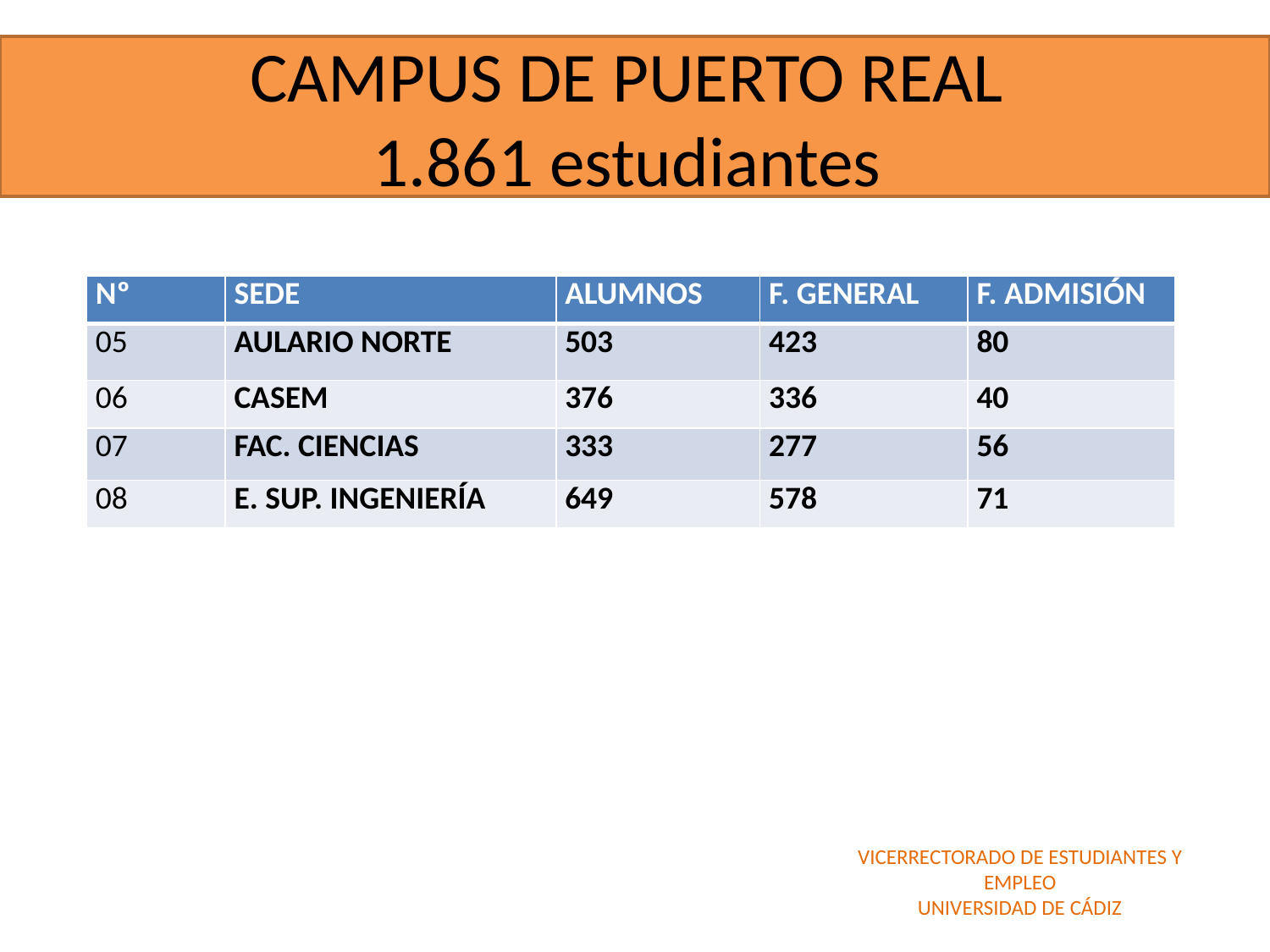

# CAMPUS DE PUERTO REAL 1.861 estudiantes
| Nº | SEDE | ALUMNOS | F. GENERAL | F. ADMISIÓN |
| --- | --- | --- | --- | --- |
| 05 | AULARIO NORTE | 503 | 423 | 80 |
| 06 | CASEM | 376 | 336 | 40 |
| 07 | FAC. CIENCIAS | 333 | 277 | 56 |
| 08 | E. SUP. INGENIERÍA | 649 | 578 | 71 |
VICERRECTORADO DE ESTUDIANTES Y EMPLEO
UNIVERSIDAD DE CÁDIZ